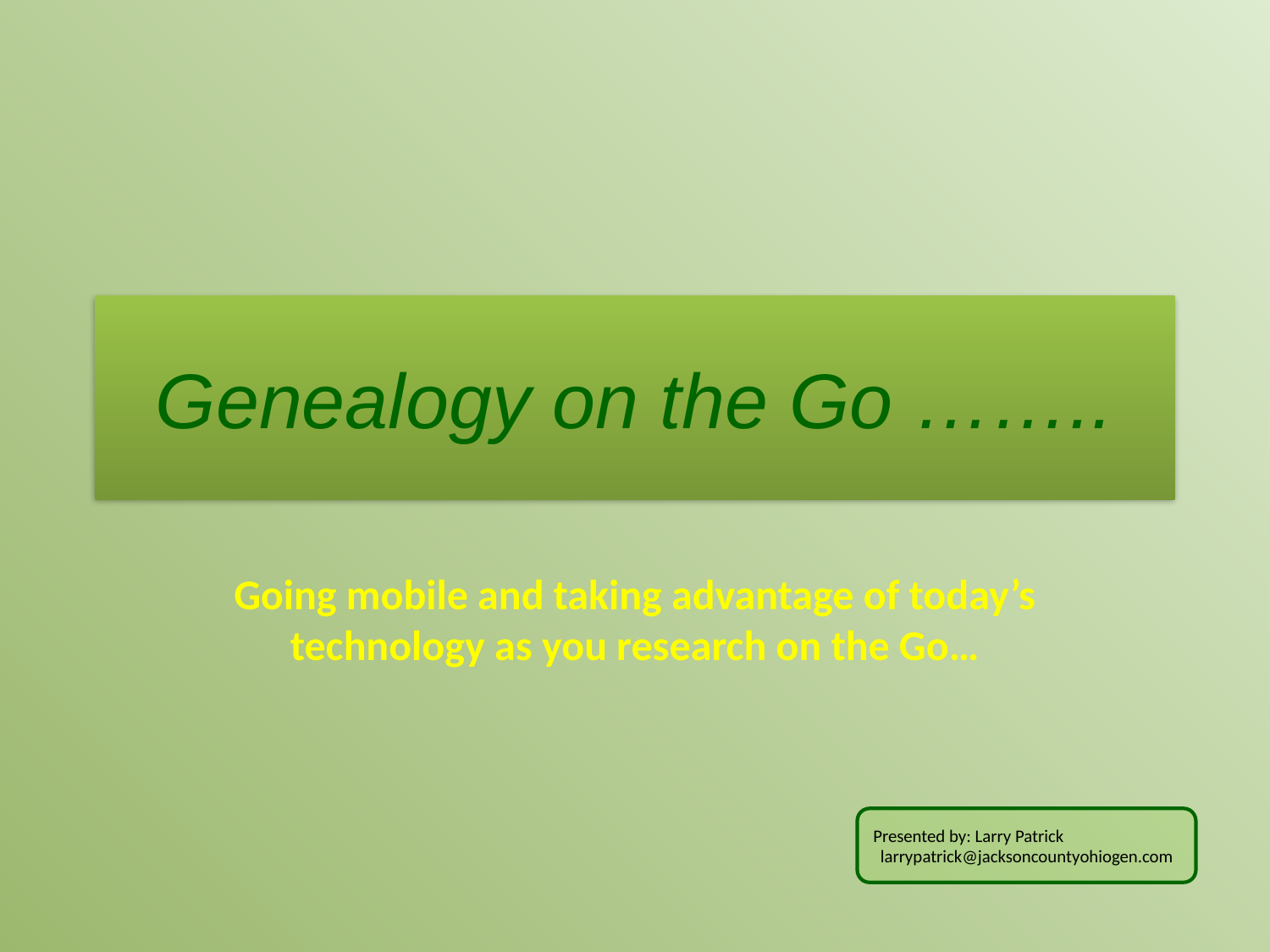

# Genealogy on the Go ……..
Going mobile and taking advantage of today’s technology as you research on the Go…
Presented by: Larry Patrick
larrypatrick@jacksoncountyohiogen.com